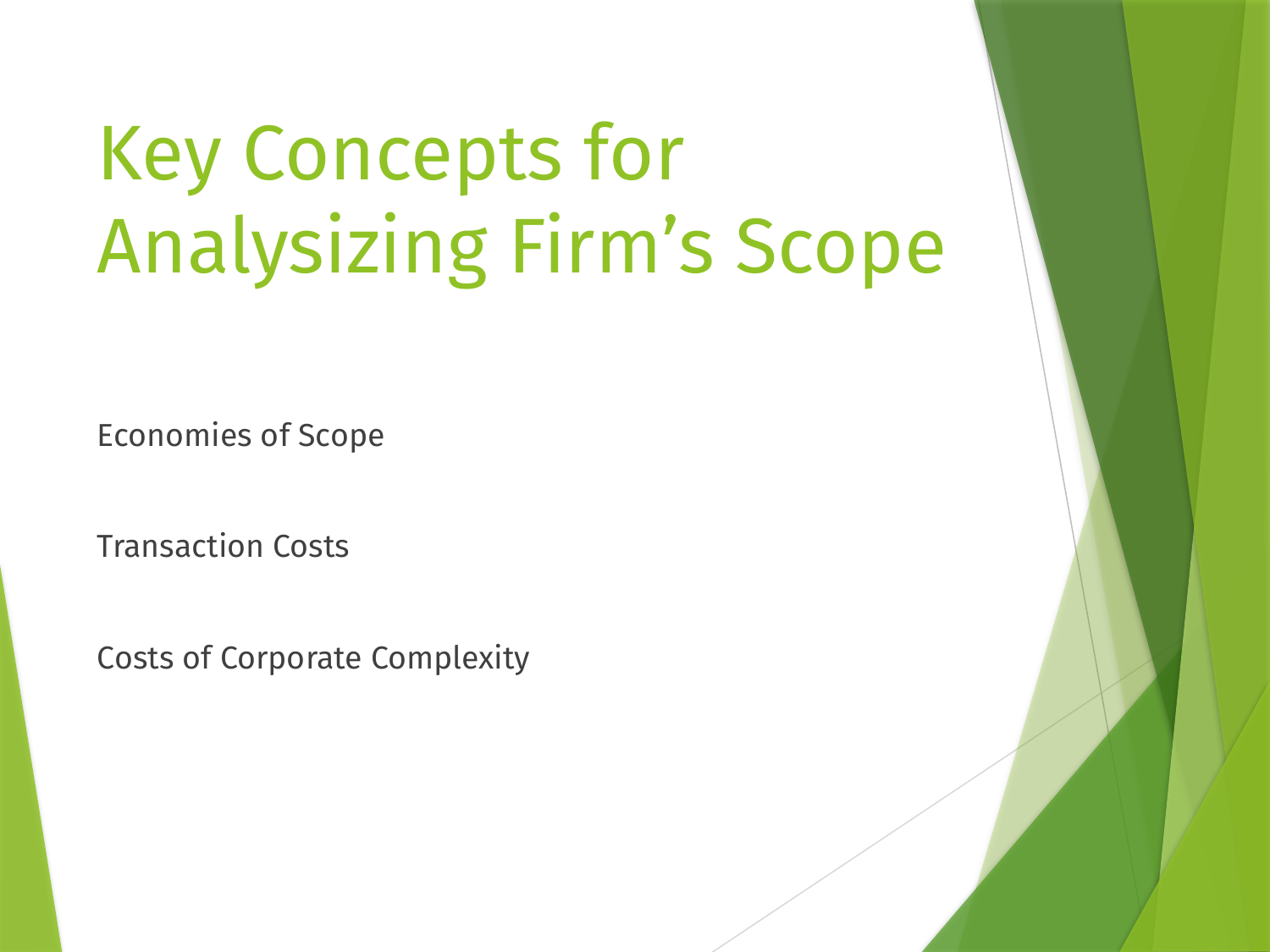

# Key Concepts for Analysizing Firm’s Scope
Economies of Scope

Transaction Costs

Costs of Corporate Complexity